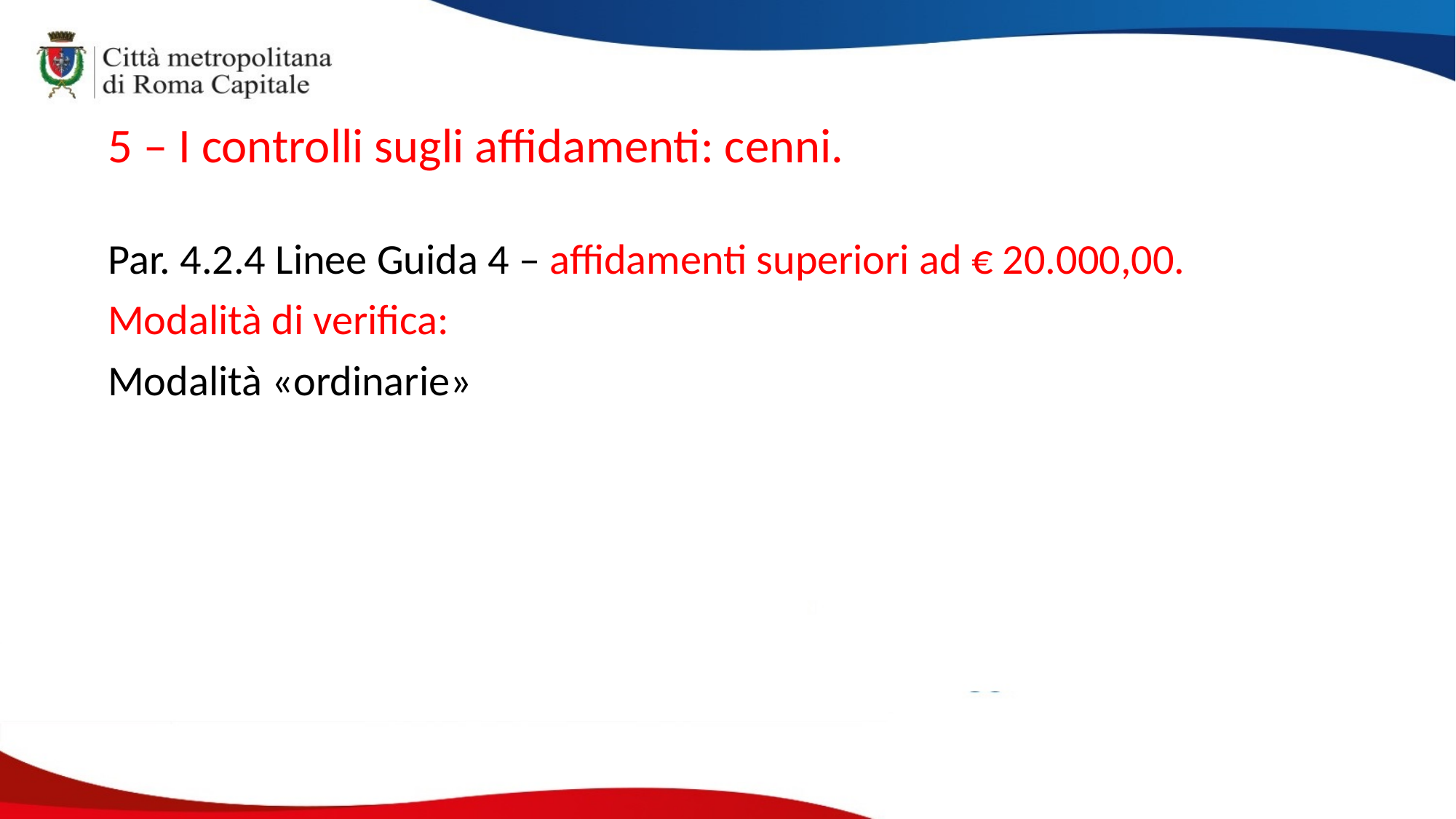

# 5 – I controlli sugli affidamenti: cenni.
Par. 4.2.4 Linee Guida 4 – affidamenti superiori ad € 20.000,00.
Modalità di verifica:
Modalità «ordinarie»